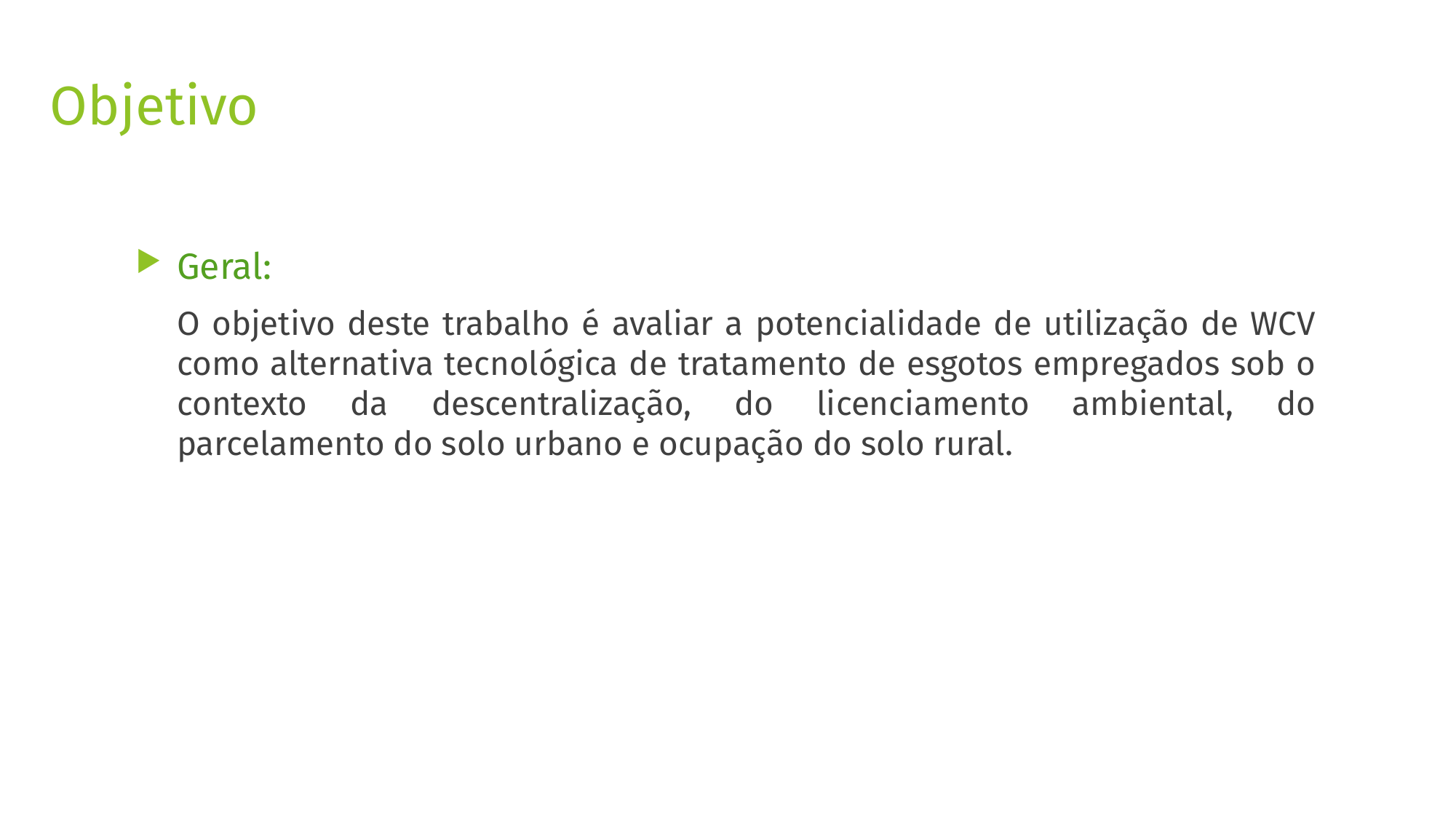

Objetivo
Geral:
	O objetivo deste trabalho é avaliar a potencialidade de utilização de WCV como alternativa tecnológica de tratamento de esgotos empregados sob o contexto da descentralização, do licenciamento ambiental, do parcelamento do solo urbano e ocupação do solo rural.